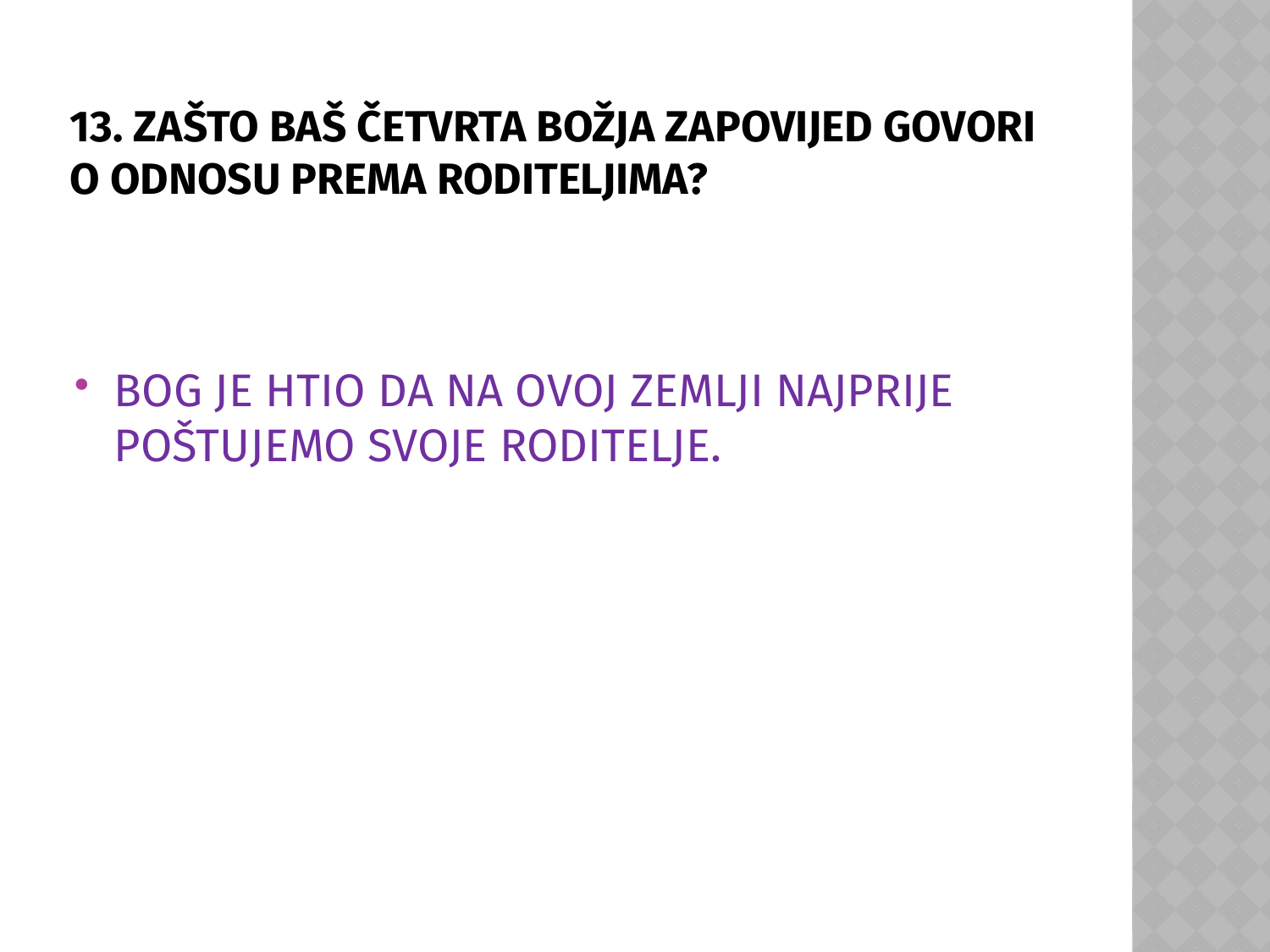

# 13. ZAŠTO BAŠ ČETVRTA BOŽJA ZAPOVIJED GOVORI O ODNOSU PREMA RODITELJIMA?

BOG JE HTIO DA NA OVOJ ZEMLJI NAJPRIJE POŠTUJEMO SVOJE RODITELJE.